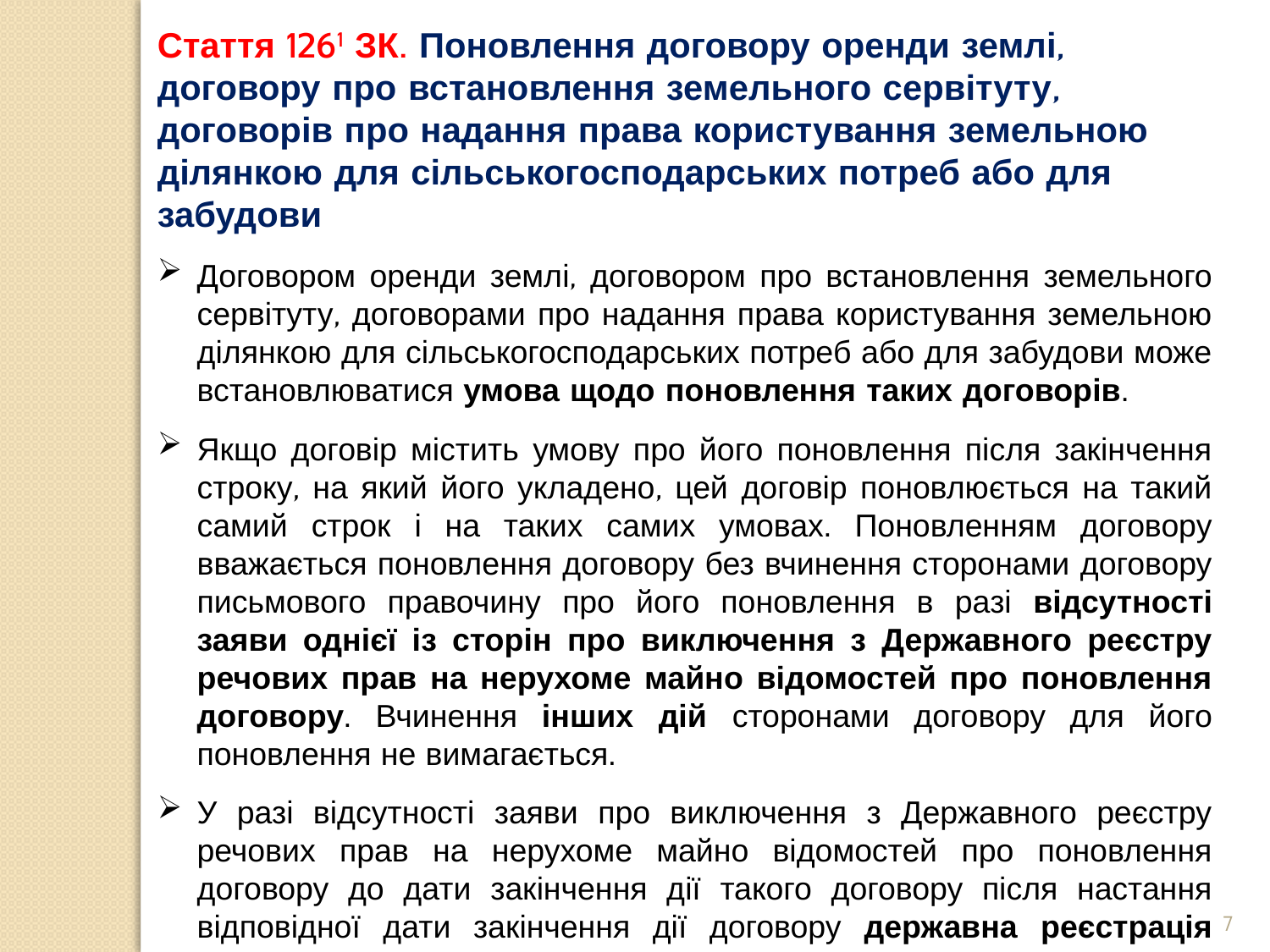

Стаття 1261 ЗК. Поновлення договору оренди землі, договору про встановлення земельного сервітуту, договорів про надання права користування земельною ділянкою для сільськогосподарських потреб або для забудови
Договором оренди землі, договором про встановлення земельного сервітуту, договорами про надання права користування земельною ділянкою для сільськогосподарських потреб або для забудови може встановлюватися умова щодо поновлення таких договорів.
Якщо договір містить умову про його поновлення після закінчення строку, на який його укладено, цей договір поновлюється на такий самий строк і на таких самих умовах. Поновленням договору вважається поновлення договору без вчинення сторонами договору письмового правочину про його поновлення в разі відсутності заяви однієї із сторін про виключення з Державного реєстру речових прав на нерухоме майно відомостей про поновлення договору. Вчинення інших дій сторонами договору для його поновлення не вимагається.
У разі відсутності заяви про виключення з Державного реєстру речових прав на нерухоме майно відомостей про поновлення договору до дати закінчення дії такого договору після настання відповідної дати закінчення дії договору державна реєстрація речового права продовжується на той самий строк.

7